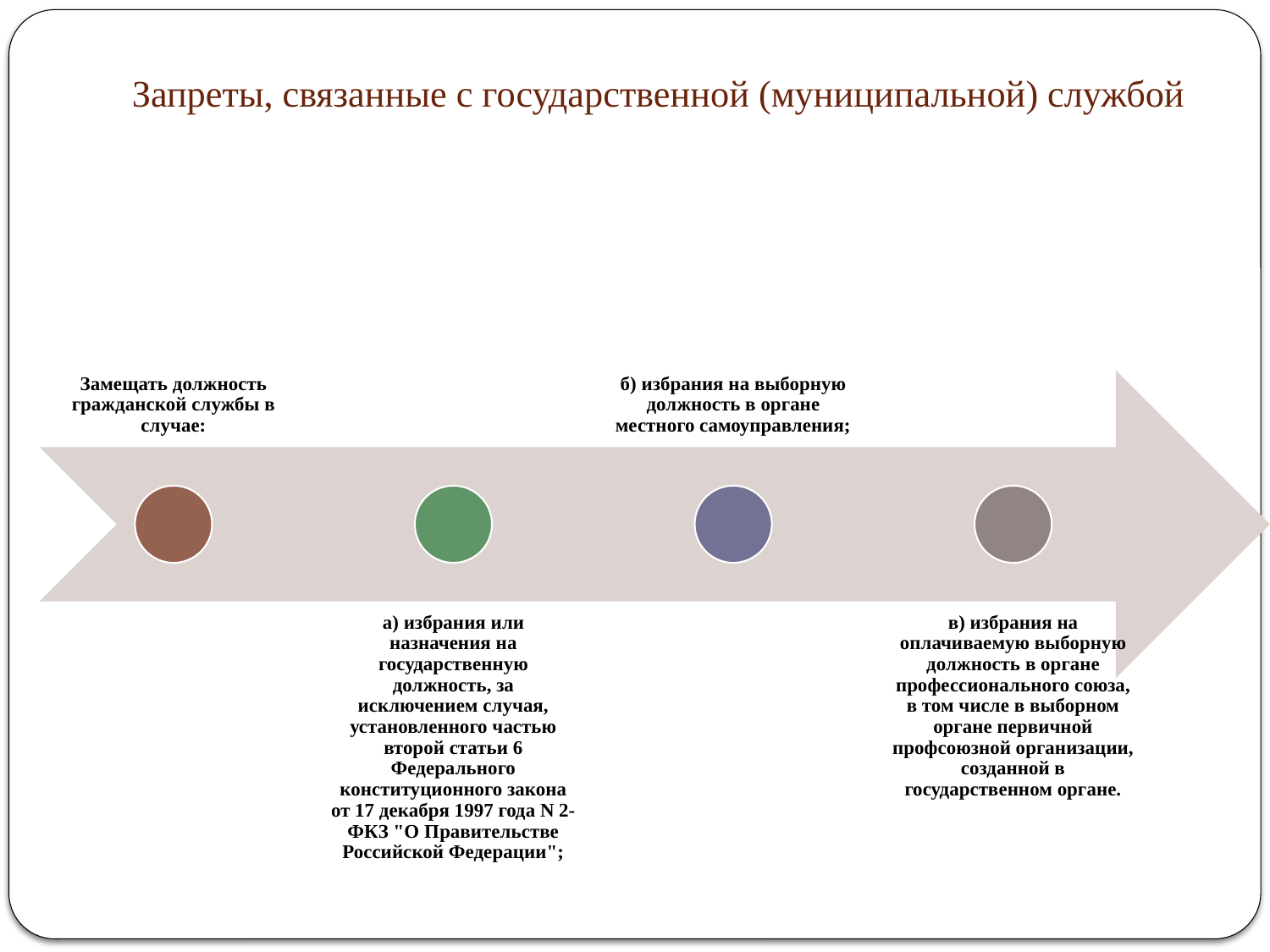

# Запреты, связанные с государственной (муниципальной) службой
Замещать должность гражданской службы в случае:
а) избрания или назначения на государственную должность, за исключением случая, установленного частью второй статьи 6 Федерального конституционного закона от 17 декабря 1997 года N 2-ФКЗ "О Правительстве Российской Федерации";
б) избрания на выборную должность в органе местного самоуправления;
в) избрания на оплачиваемую выборную должность в органе профессионального союза, в том числе в выборном органе первичной профсоюзной организации, созданной в государственном органе.